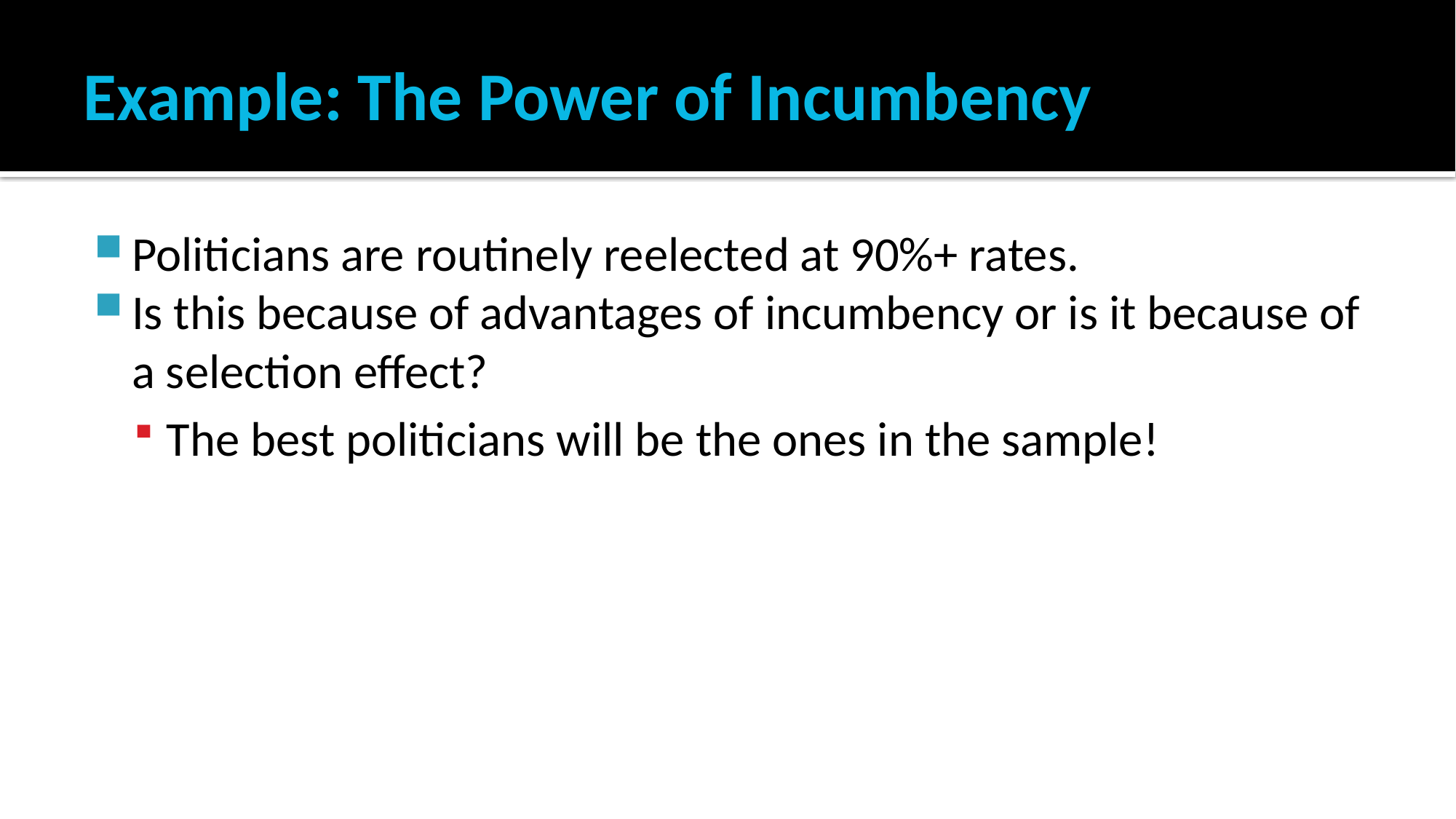

# Example: The Power of Incumbency
Politicians are routinely reelected at 90%+ rates.
Is this because of advantages of incumbency or is it because of a selection effect?
The best politicians will be the ones in the sample!